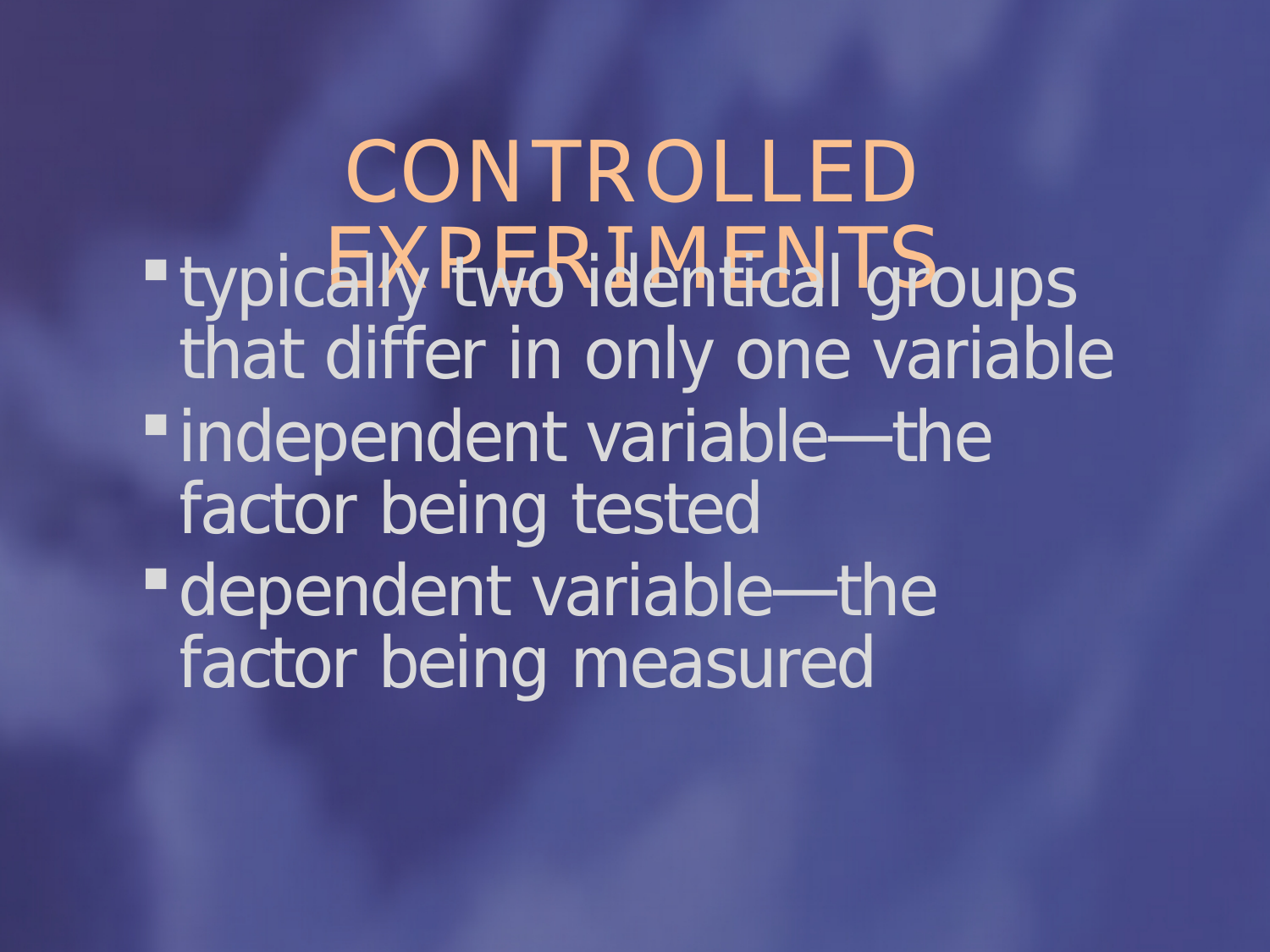

# Controlled Experiments
typically two identical groups that differ in only one variable
independent variable—the factor being tested
dependent variable—the factor being measured